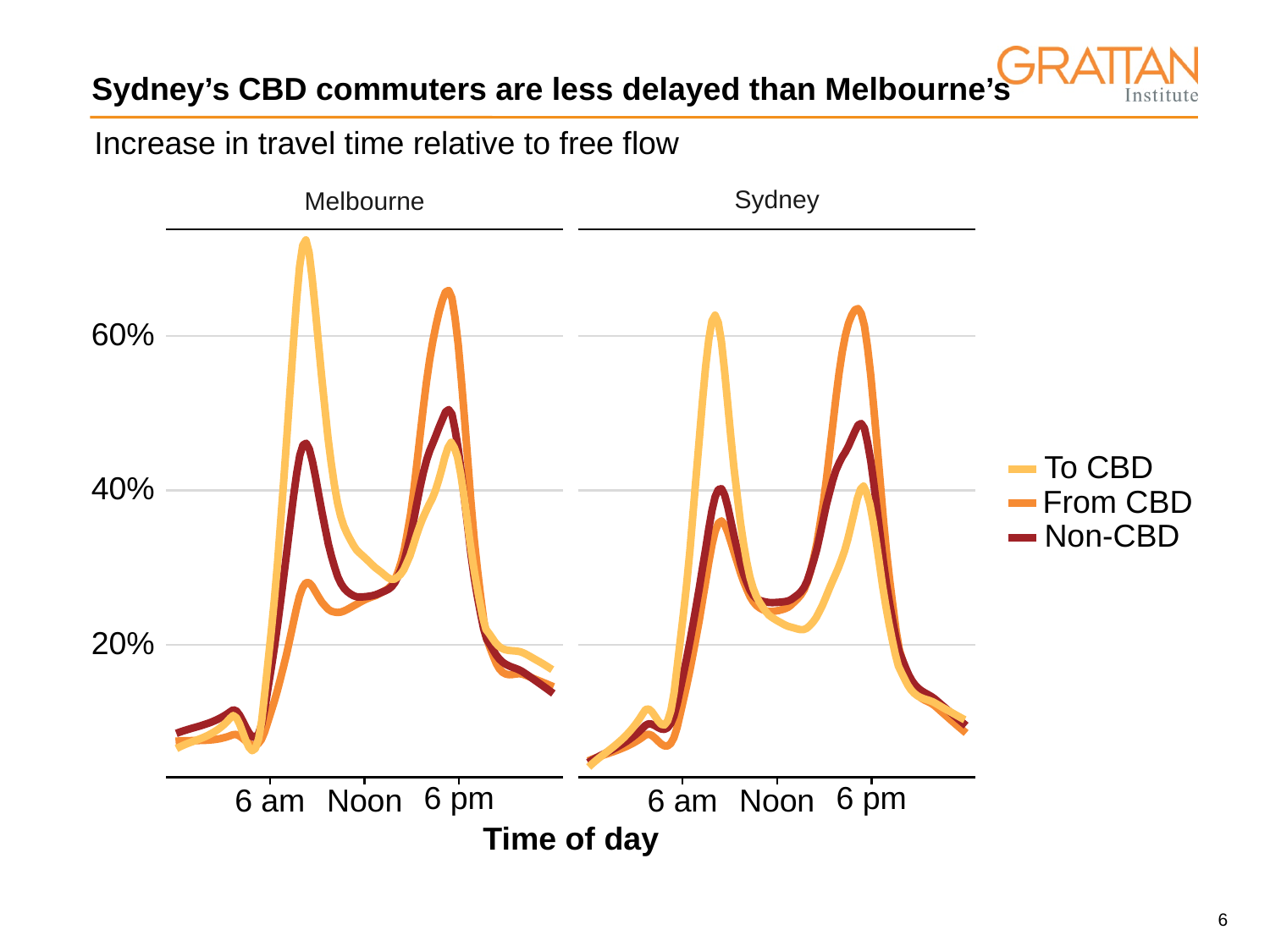

Sydney’s CBD commuters are less delayed than Melbourne’s
Increase in travel time relative to free flow
Sydney
Melbourne

60%

To CBD

40%

From CBD

Non-CBD

20%

6 pm
6 pm
6 am
Noon
6 am
Noon
Time of day